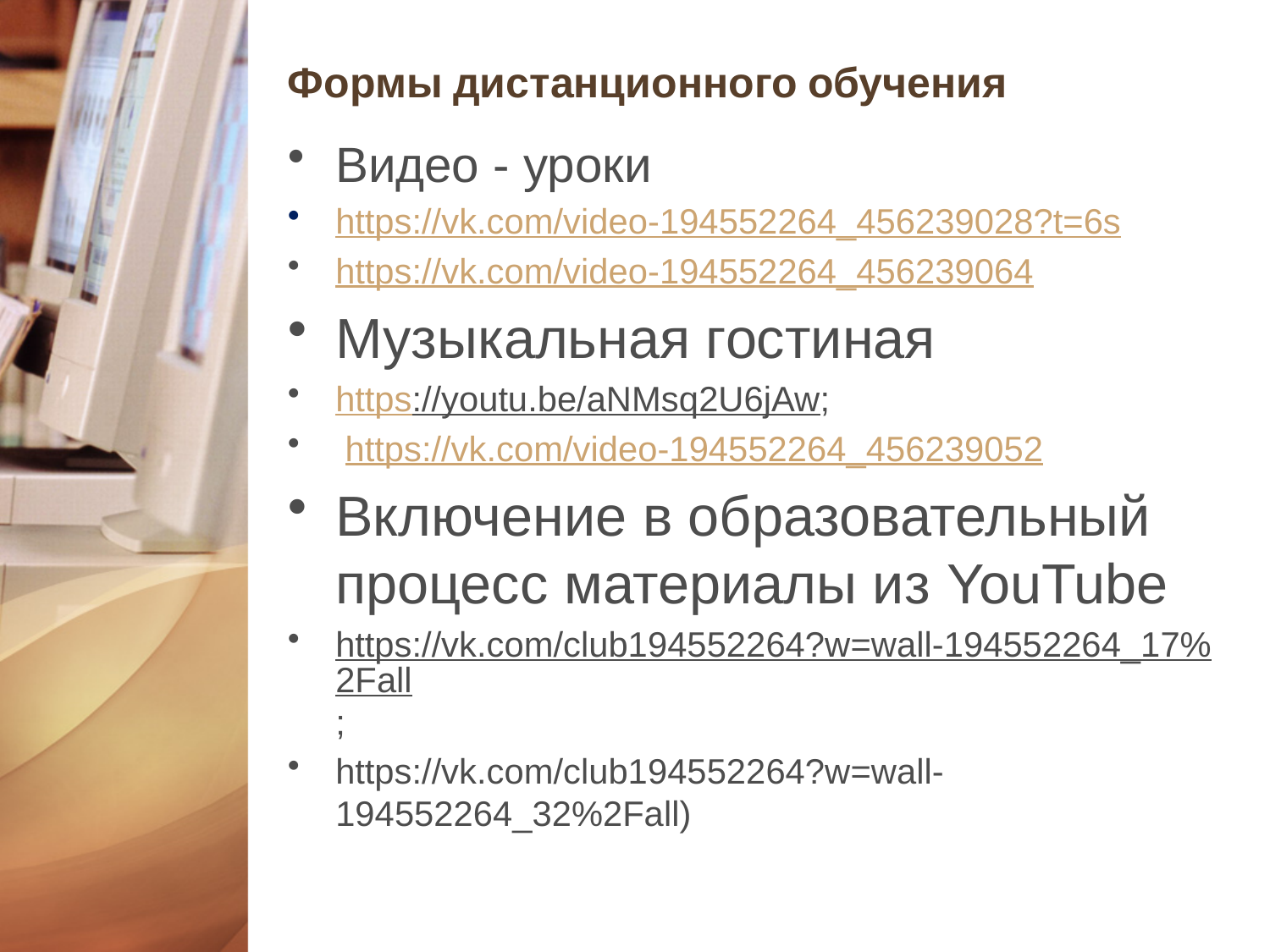

# Формы дистанционного обучения
Видео - уроки
https://vk.com/video-194552264_456239028?t=6s
https://vk.com/video-194552264_456239064
Музыкальная гостиная
https://youtu.be/aNMsq2U6jAw;
 https://vk.com/video-194552264_456239052
Включение в образовательный процесс материалы из YouTube
https://vk.com/club194552264?w=wall-194552264_17%2Fall;
https://vk.com/club194552264?w=wall-194552264_32%2Fall)